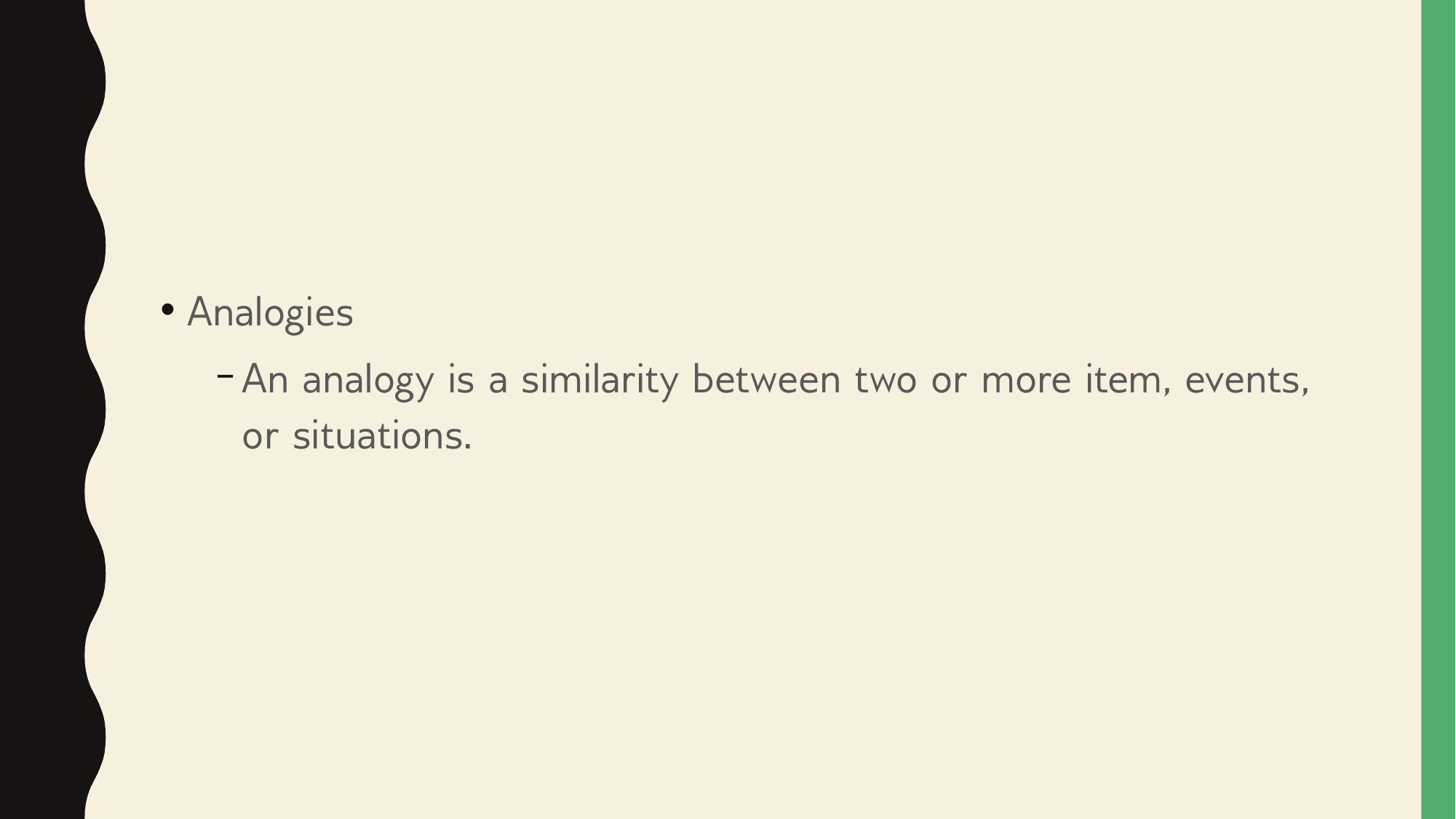

#
Analogies
An analogy is a similarity between two or more item, events, or situations.